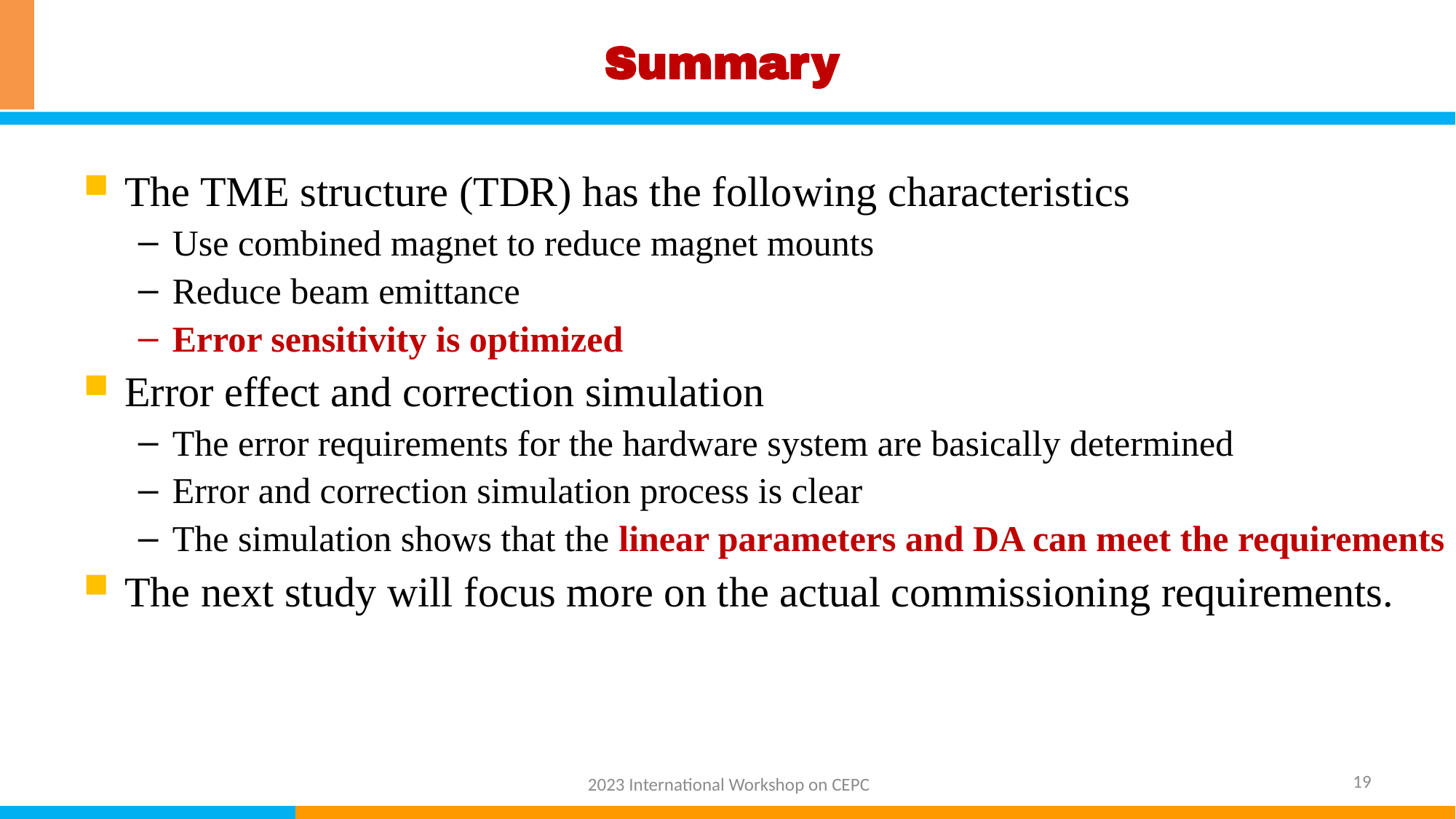

# Summary
The TME structure (TDR) has the following characteristics
Use combined magnet to reduce magnet mounts
Reduce beam emittance
Error sensitivity is optimized
Error effect and correction simulation
The error requirements for the hardware system are basically determined
Error and correction simulation process is clear
The simulation shows that the linear parameters and DA can meet the requirements
The next study will focus more on the actual commissioning requirements.

19
2023 International Workshop on CEPC